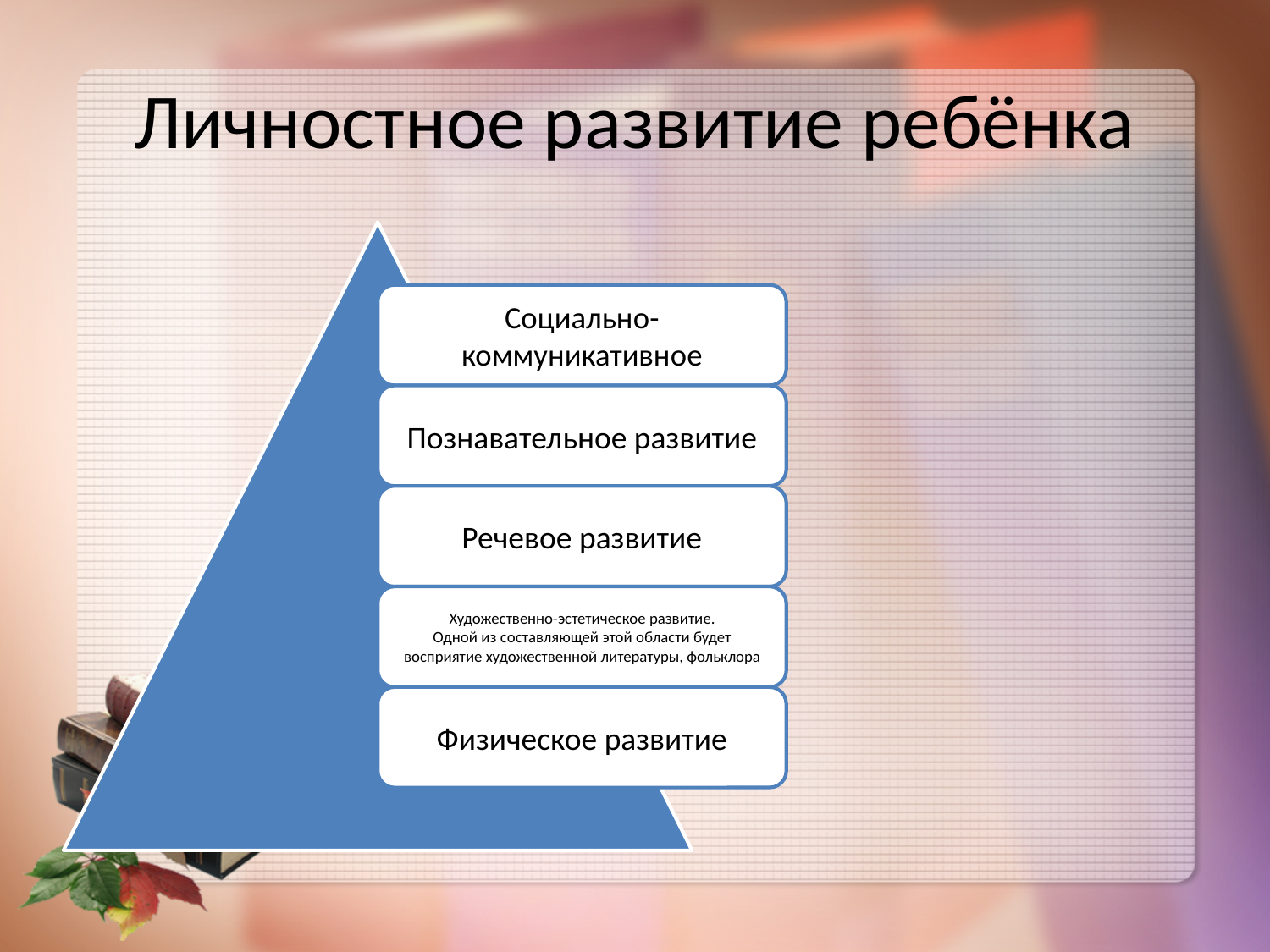

# Личностное развитие ребёнка
Социально-коммуникативное
Познавательное развитие
Речевое развитие
Художественно-эстетическое развитие.
Одной из составляющей этой области будет восприятие художественной литературы, фольклора
Физическое развитие